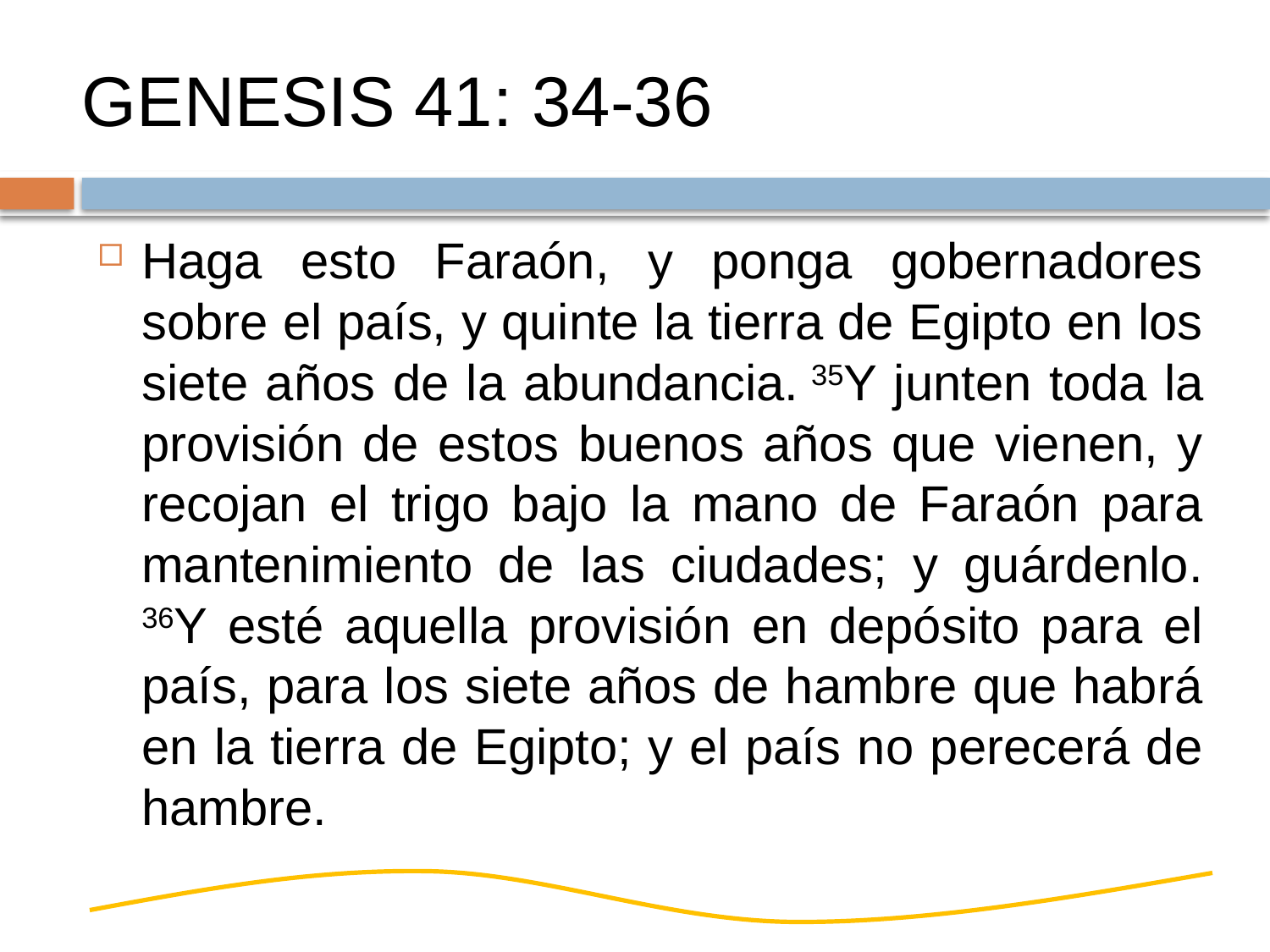

# GENESIS 41: 34-36
﻿Haga esto Faraón, y ponga gobernadores sobre el país, y quinte la tierra de Egipto en los siete años de la abundancia.﻿ 35﻿Y junten toda la provisión de estos buenos años que vienen, y recojan el trigo bajo la mano de Faraón para mantenimiento de las ciudades; y guárdenlo.﻿ 36﻿Y esté aquella provisión en depósito para el país, para los siete años de hambre que habrá en la tierra de Egipto; y el país no perecerá de hambre.